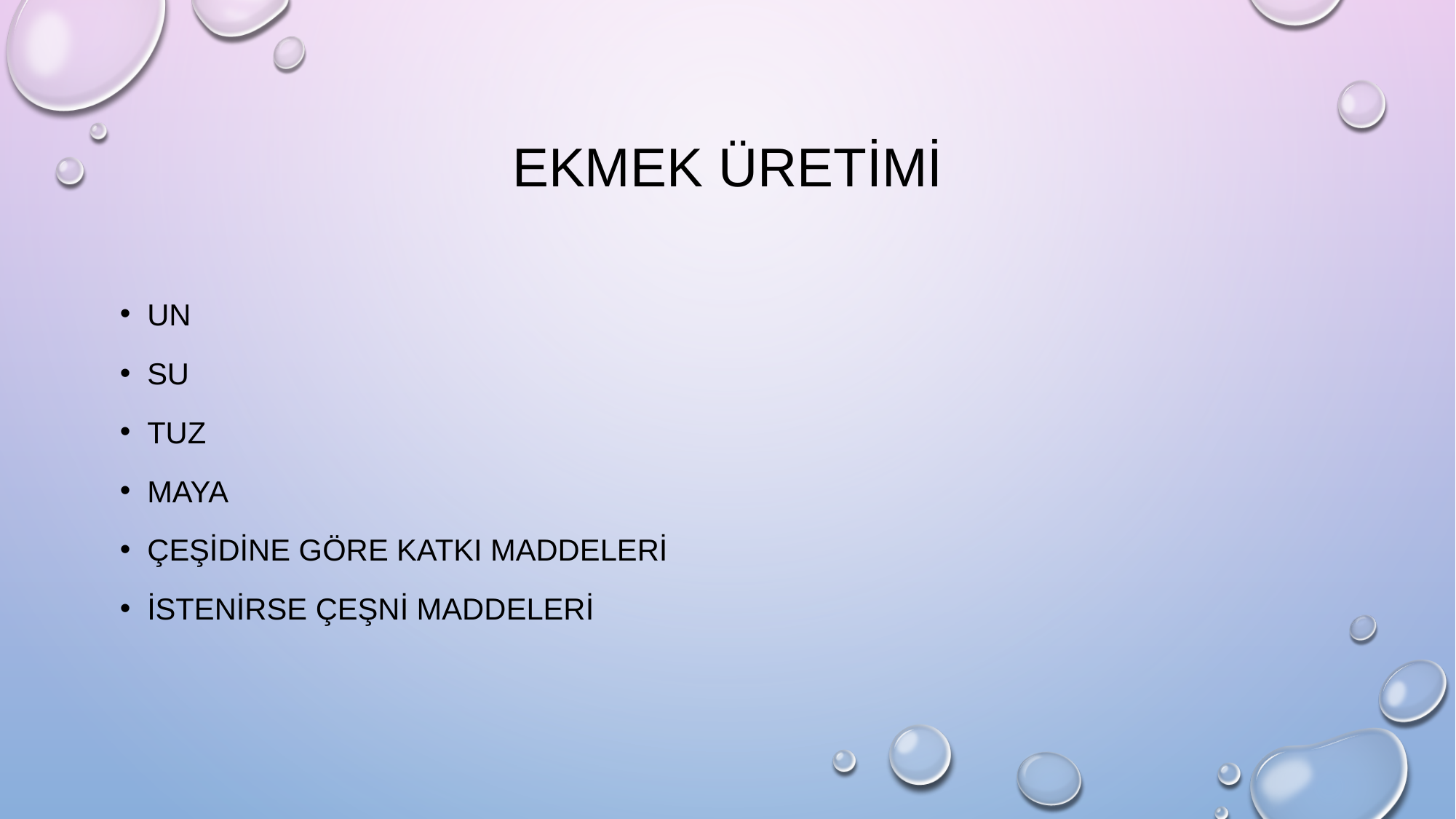

# Ekmek üretimi
Un
Su
Tuz
Maya
Çeşidine göre katkı maddeleri
istenirse çeşni maddeleri